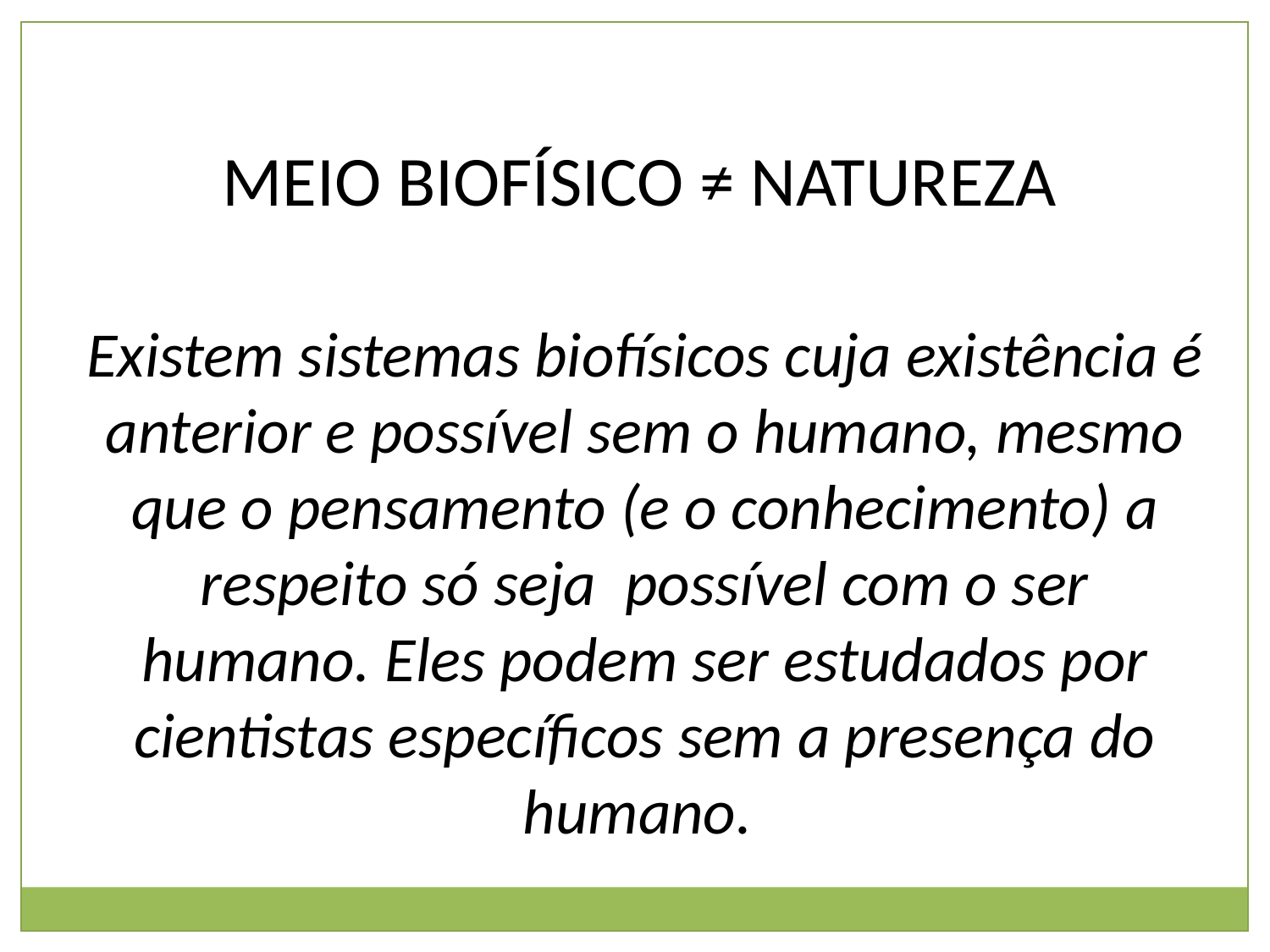

MEIO BIOFÍSICO ≠ NATUREZA
Existem sistemas biofísicos cuja existência é anterior e possível sem o humano, mesmo que o pensamento (e o conhecimento) a respeito só seja  possível com o ser humano. Eles podem ser estudados por cientistas específicos sem a presença do humano.